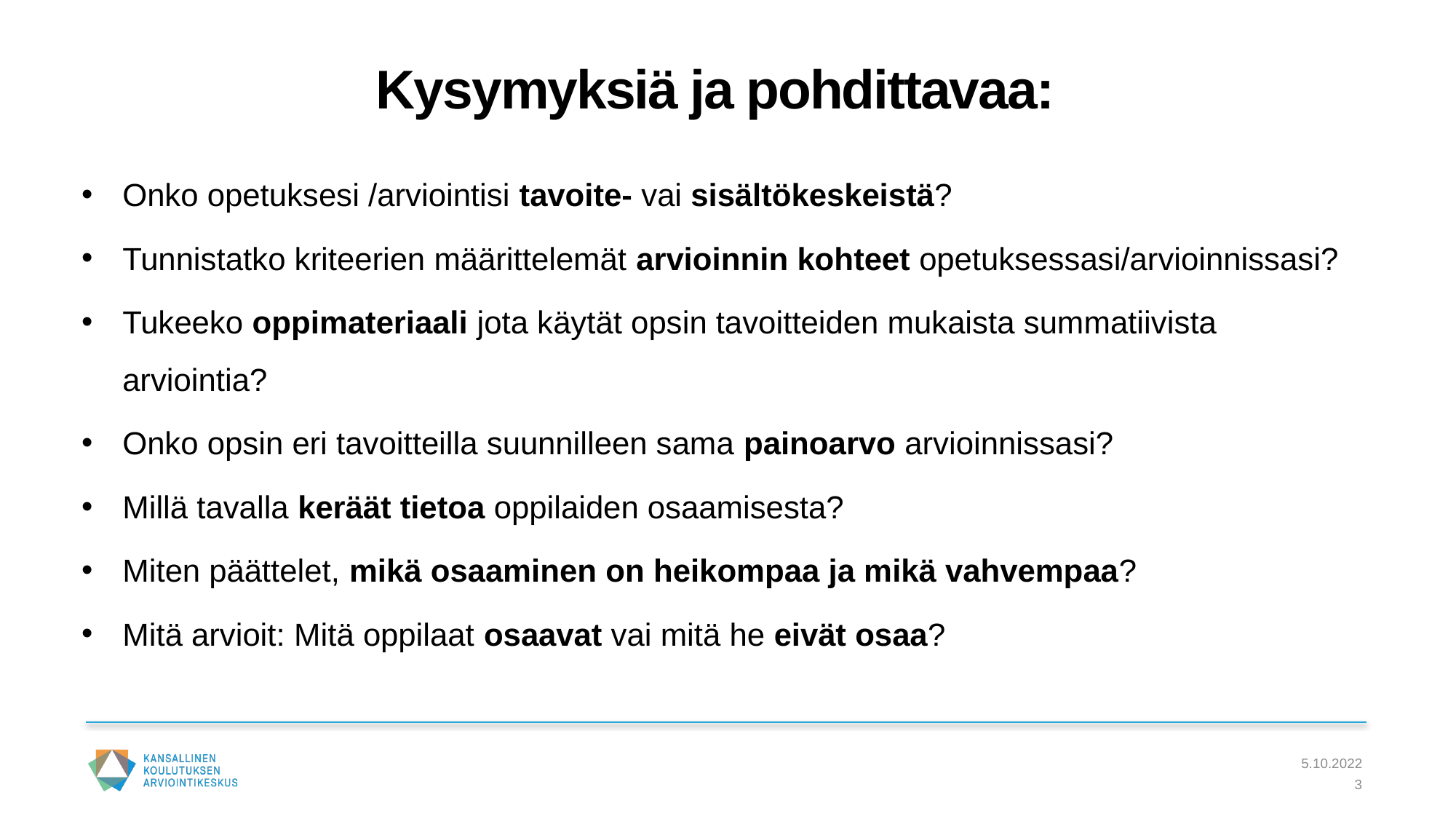

# Kysymyksiä ja pohdittavaa:
Onko opetuksesi /arviointisi tavoite- vai sisältökeskeistä?
Tunnistatko kriteerien määrittelemät arvioinnin kohteet opetuksessasi/arvioinnissasi?
Tukeeko oppimateriaali jota käytät opsin tavoitteiden mukaista summatiivista arviointia?
Onko opsin eri tavoitteilla suunnilleen sama painoarvo arvioinnissasi?
Millä tavalla keräät tietoa oppilaiden osaamisesta?
Miten päättelet, mikä osaaminen on heikompaa ja mikä vahvempaa?
Mitä arvioit: Mitä oppilaat osaavat vai mitä he eivät osaa?

5.10.2022
3